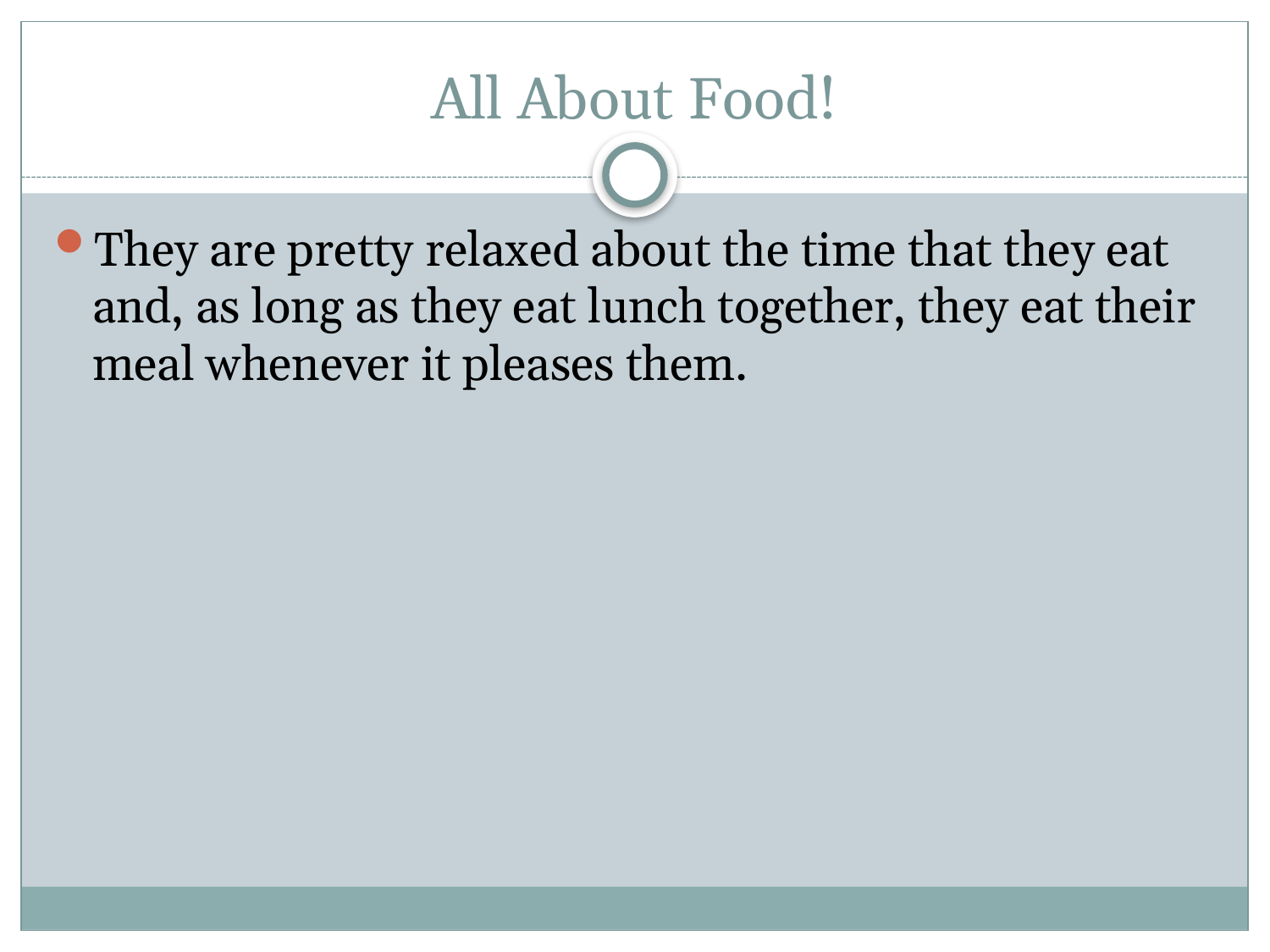

# All About Food!
They are pretty relaxed about the time that they eat and, as long as they eat lunch together, they eat their meal whenever it pleases them.